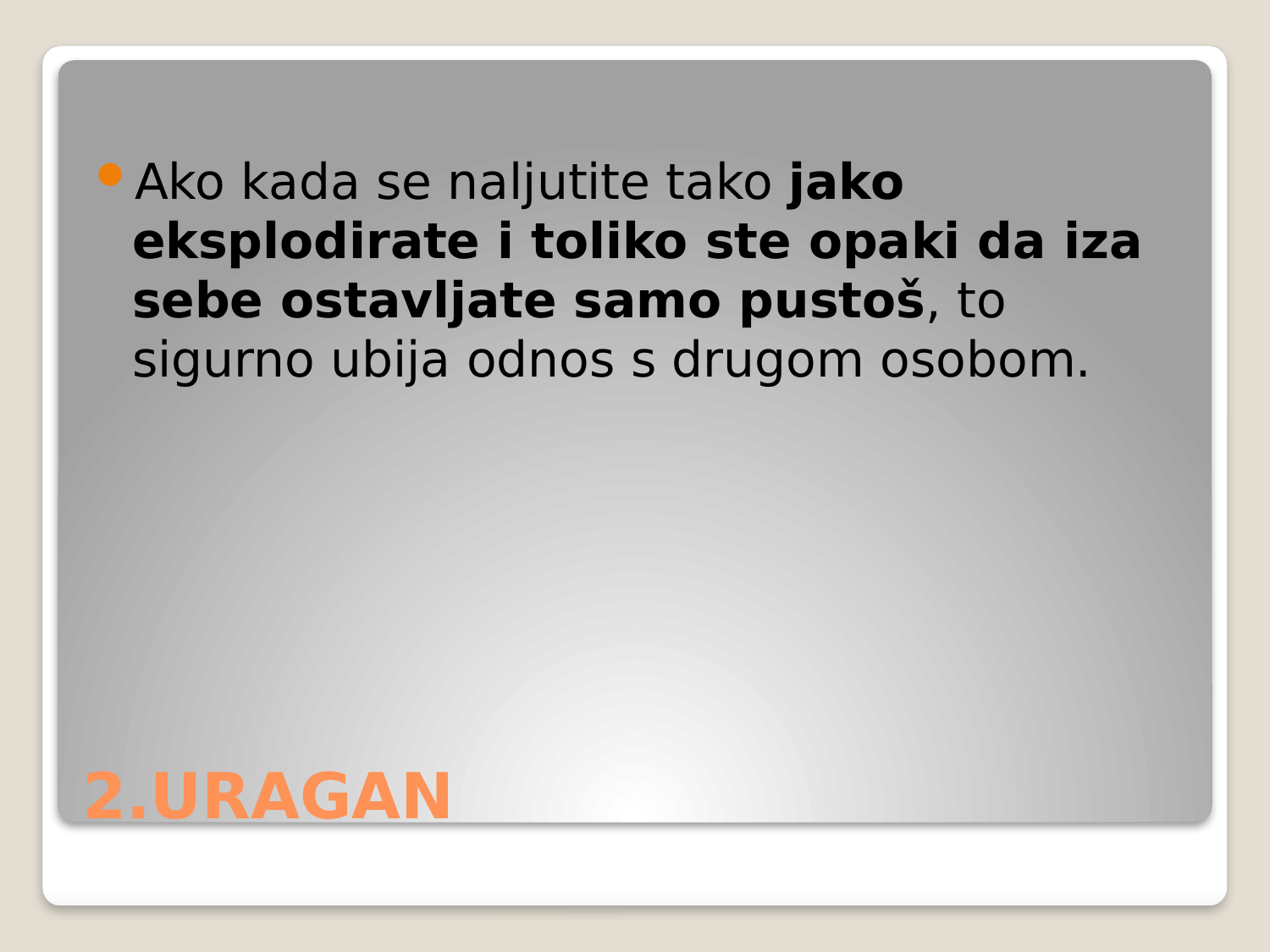

Ako kada se naljutite tako jako eksplodirate i toliko ste opaki da iza sebe ostavljate samo pustoš, to sigurno ubija odnos s drugom osobom.

# 2.URAGAN